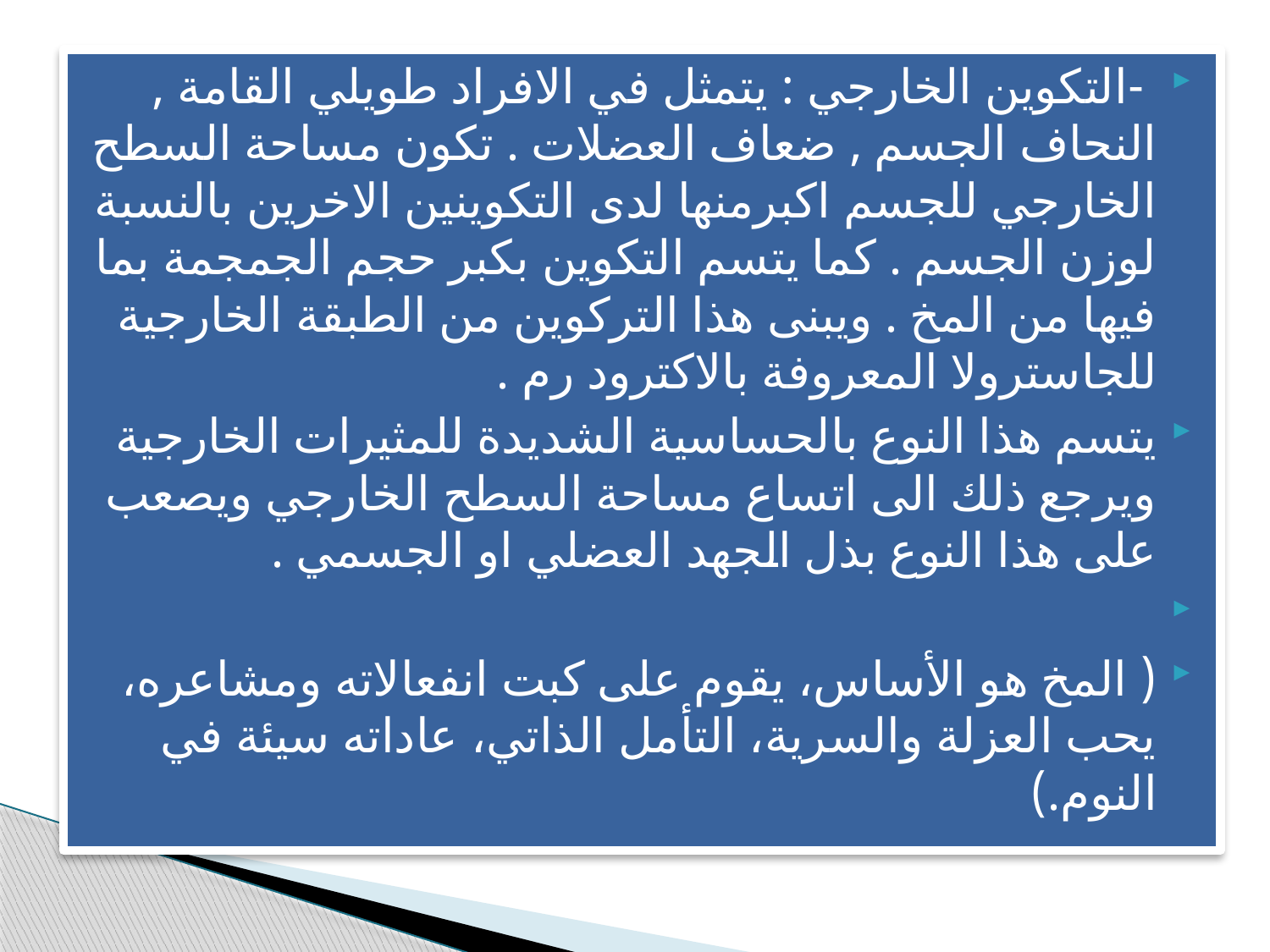

-التكوين الخارجي : يتمثل في الافراد طويلي القامة , النحاف الجسم , ضعاف العضلات . تكون مساحة السطح الخارجي للجسم اكبرمنها لدى التكوينين الاخرين بالنسبة لوزن الجسم . كما يتسم التكوين بكبر حجم الجمجمة بما فيها من المخ . ويبنى هذا التركوين من الطبقة الخارجية للجاسترولا المعروفة بالاكترود رم .
يتسم هذا النوع بالحساسية الشديدة للمثيرات الخارجية ويرجع ذلك الى اتساع مساحة السطح الخارجي ويصعب على هذا النوع بذل الجهد العضلي او الجسمي .

( المخ هو الأساس، يقوم على كبت انفعالاته ومشاعره، يحب العزلة والسرية، التأمل الذاتي، عاداته سيئة في النوم.)